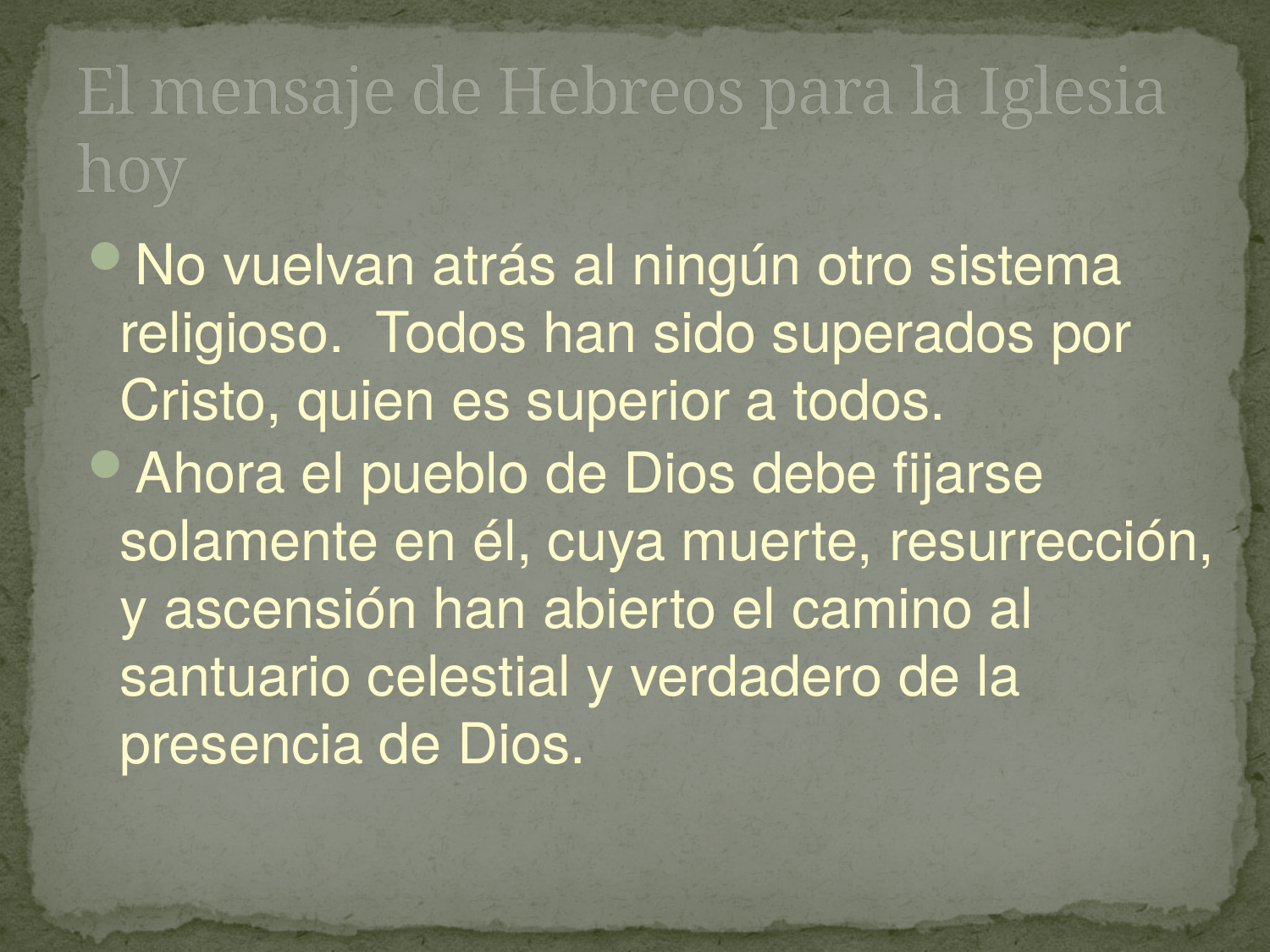

# El mensaje de Hebreos para la Iglesia hoy
No vuelvan atrás al ningún otro sistema religioso.  Todos han sido superados por Cristo, quien es superior a todos.
Ahora el pueblo de Dios debe fijarse solamente en él, cuya muerte, resurrección, y ascensión han abierto el camino al santuario celestial y verdadero de la presencia de Dios.